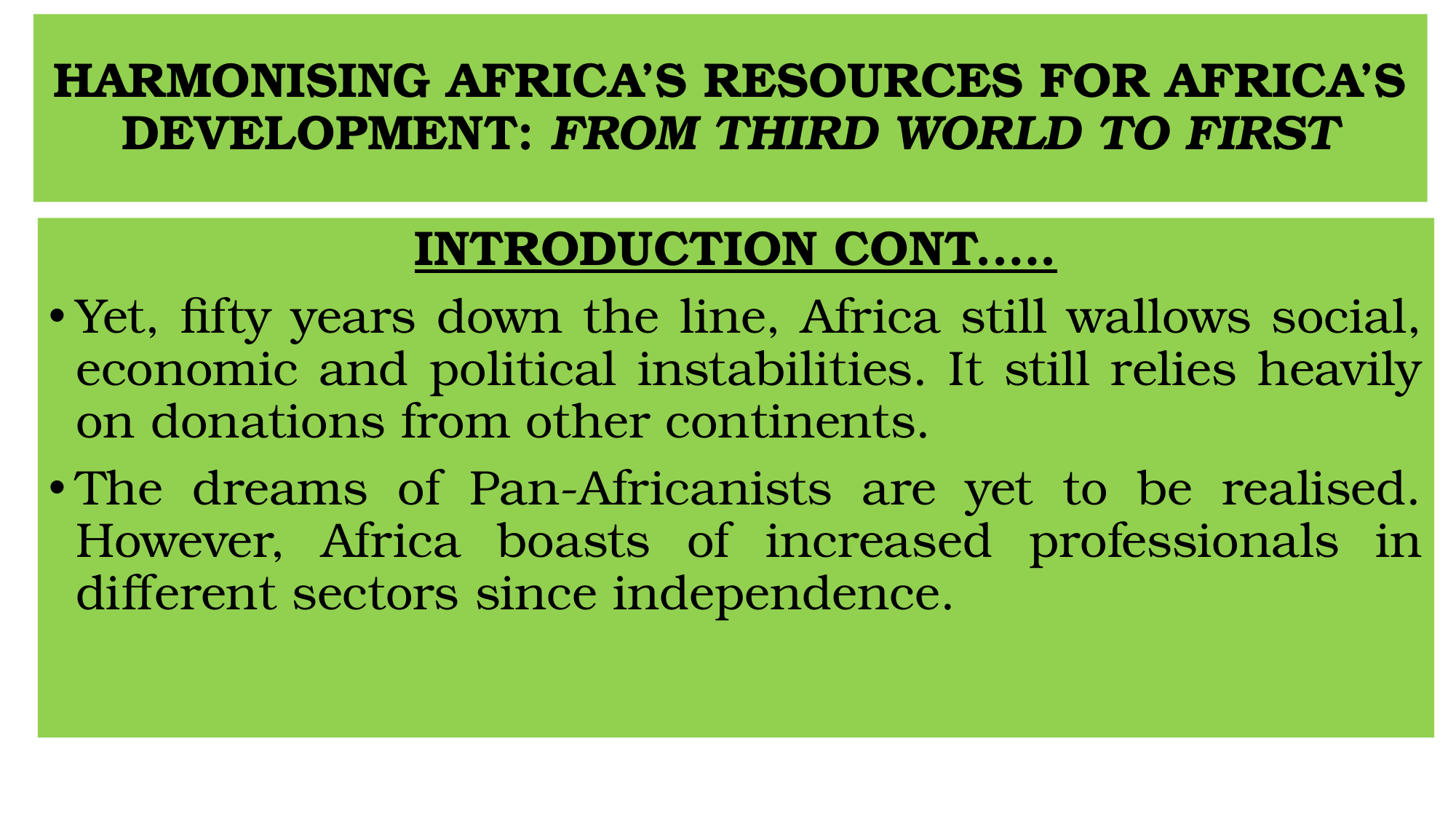

# HARMONISING AFRICA’S RESOURCES FOR AFRICA’S DEVELOPMENT: FROM THIRD WORLD TO FIRST
INTRODUCTION CONT.….
Yet, fifty years down the line, Africa still wallows social, economic and political instabilities. It still relies heavily on donations from other continents.
The dreams of Pan-Africanists are yet to be realised. However, Africa boasts of increased professionals in different sectors since independence.